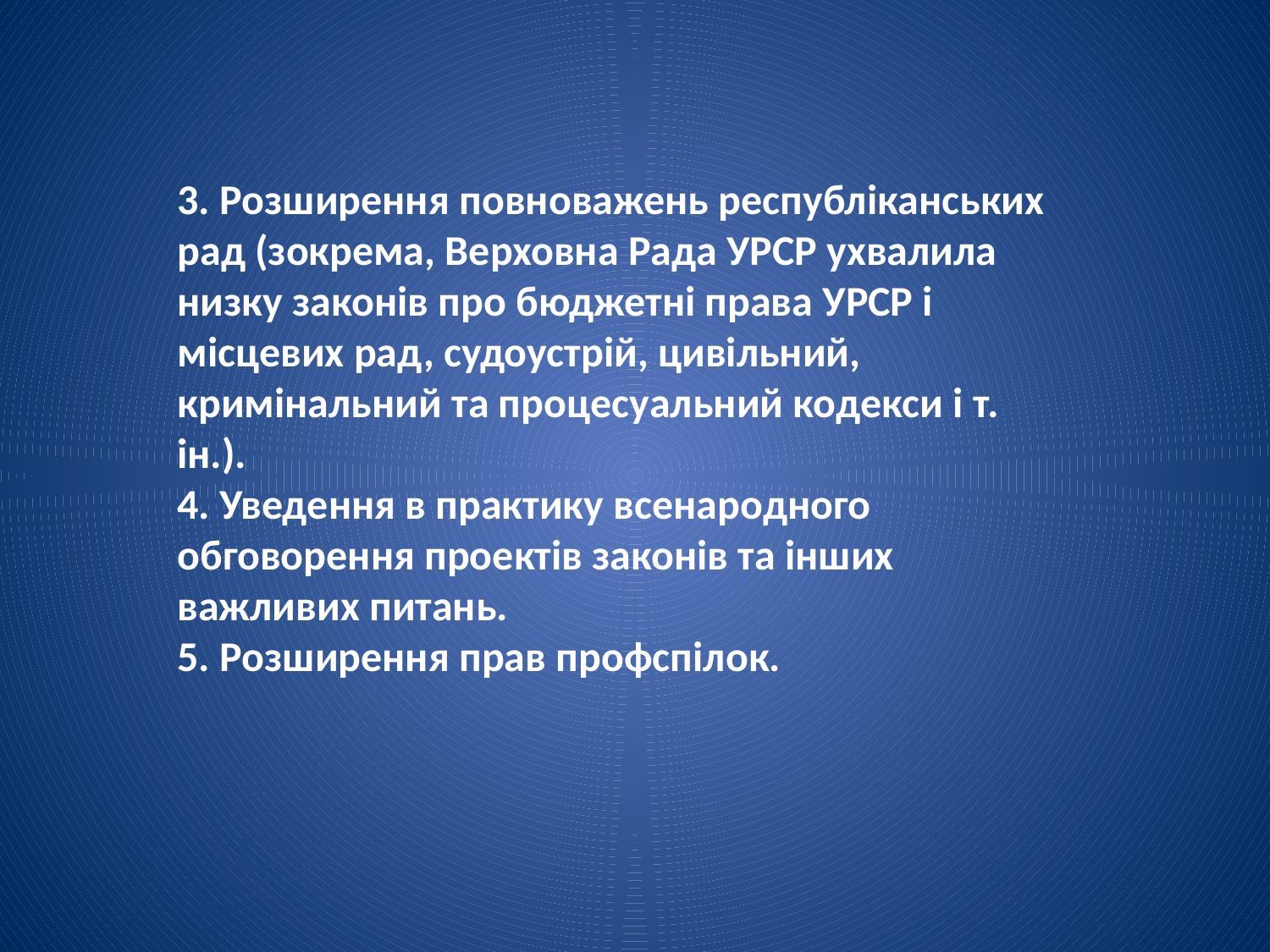

3. Розширення повноважень республіканських рад (зокрема, Верховна Рада УРСР ухвалила низку законів про бюджетні права УРСР і місцевих рад, судоустрій, цивільний, кримінальний та процесуальний кодекси і т. ін.).
4. Уведення в практику всенародного обговорення проектів законів та інших важливих питань.
5. Розширення прав профспілок.